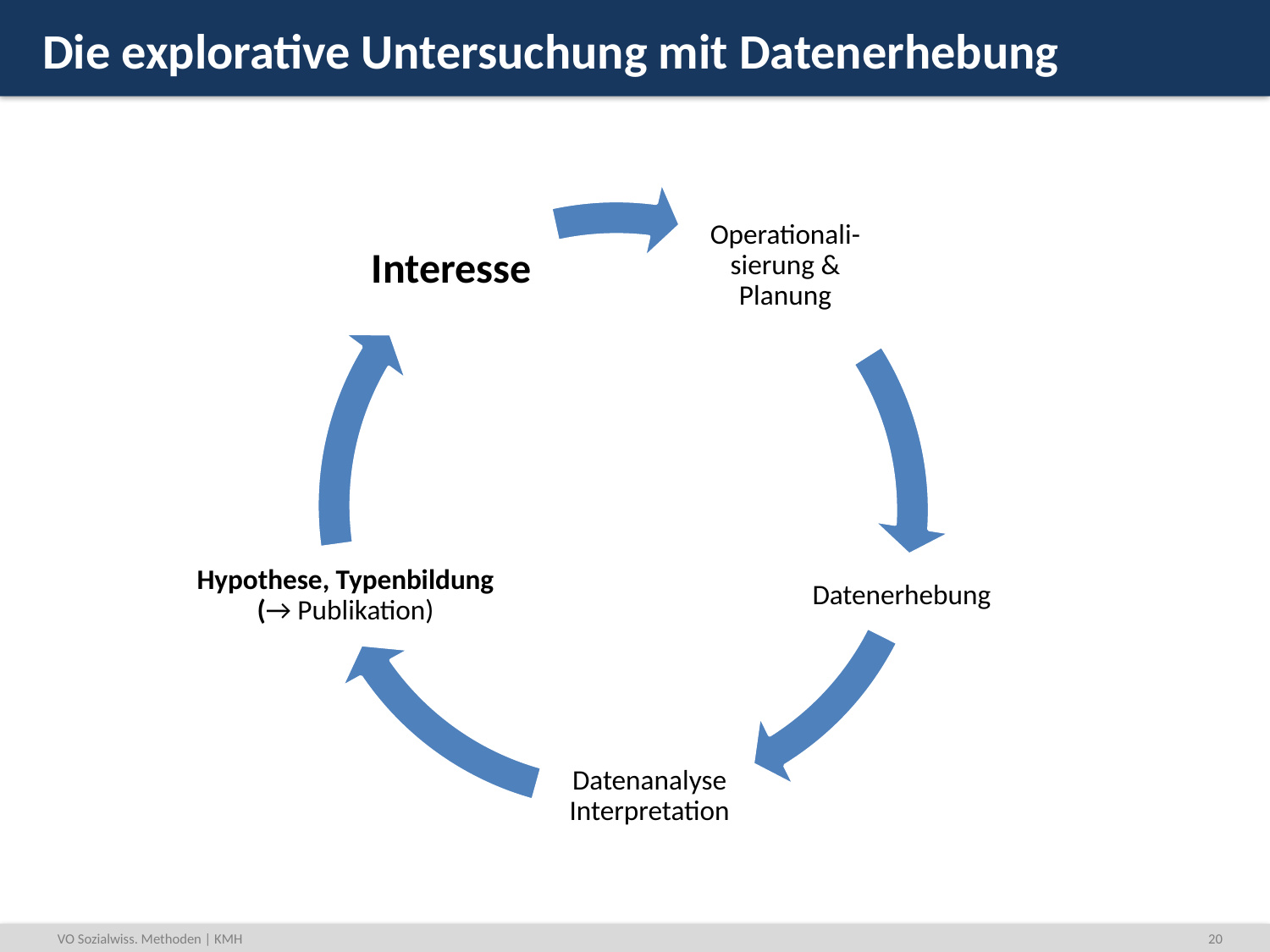

# Die explorative Untersuchung mit Datenerhebung
Operationali-
sierung &
Planung
Datenerhebung
Datenanalyse Interpretation
Hypothese, Typenbildung
(→ Publikation)
Interesse